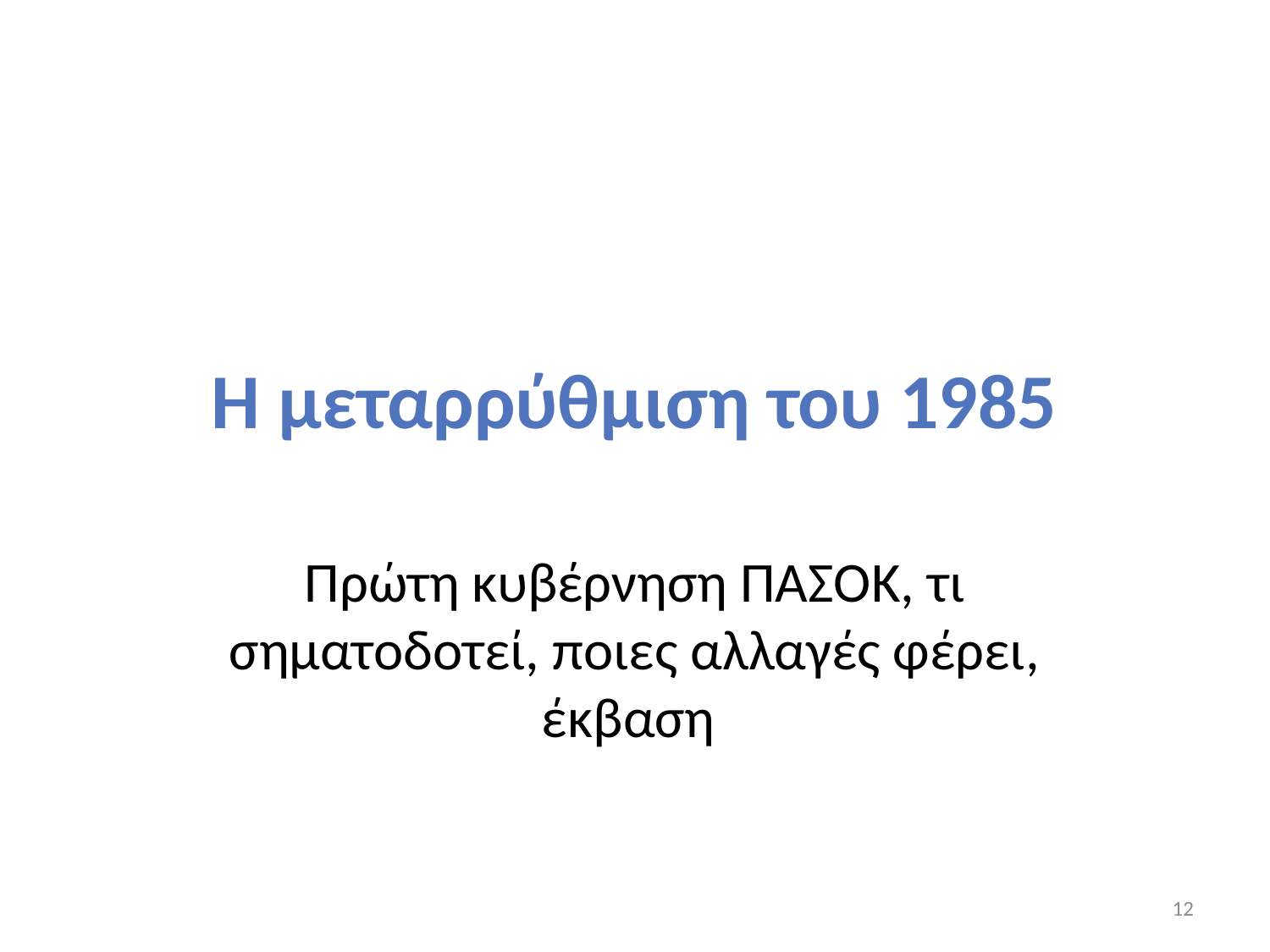

# Η μεταρρύθμιση του 1985
Πρώτη κυβέρνηση ΠΑΣΟΚ, τι σηματοδοτεί, ποιες αλλαγές φέρει, έκβαση
12